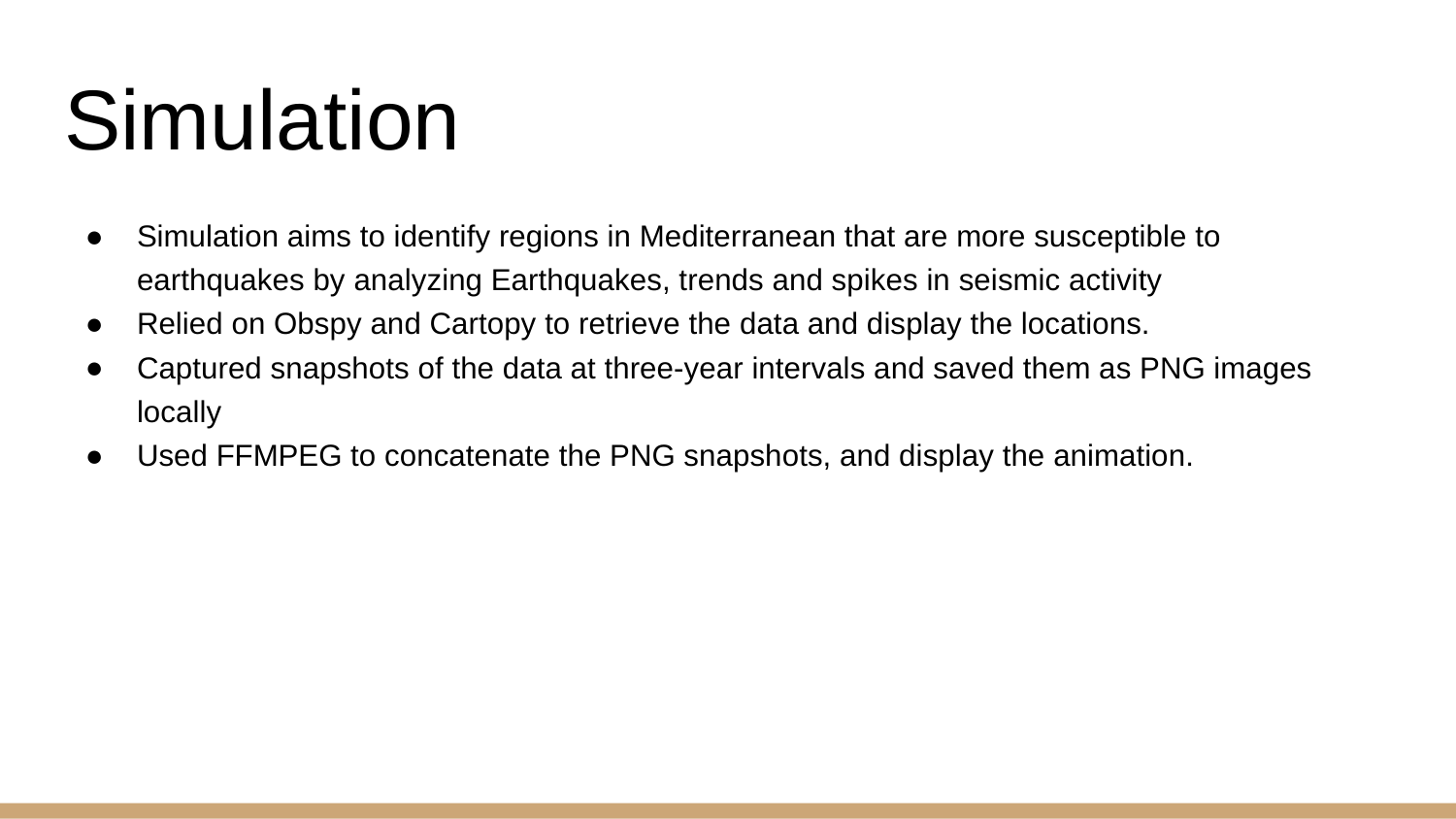

# Simulation
Simulation aims to identify regions in Mediterranean that are more susceptible to earthquakes by analyzing Earthquakes, trends and spikes in seismic activity
Relied on Obspy and Cartopy to retrieve the data and display the locations.
Captured snapshots of the data at three-year intervals and saved them as PNG images locally
Used FFMPEG to concatenate the PNG snapshots, and display the animation.